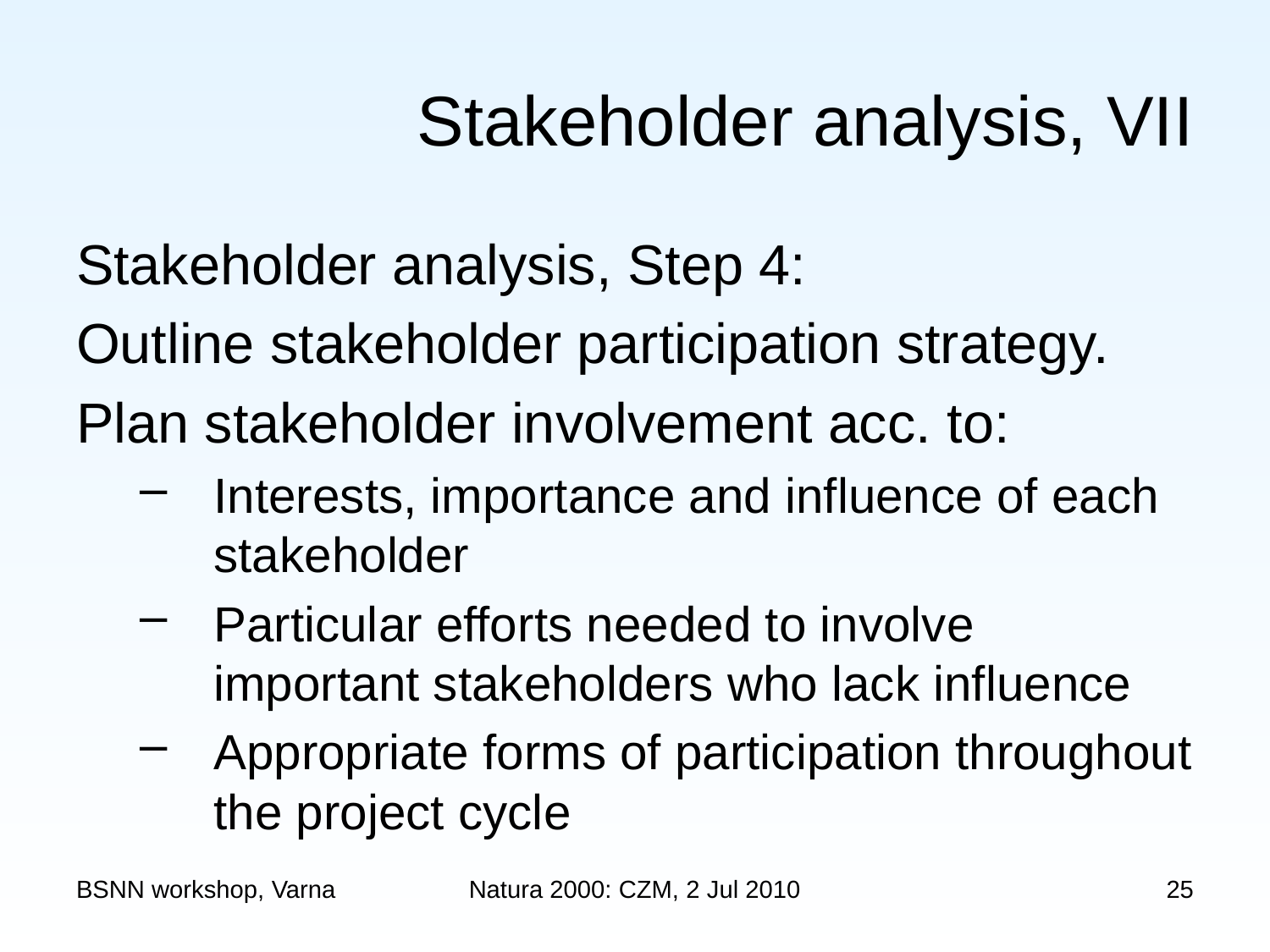

# Stakeholder analysis, VII
Stakeholder analysis, Step 4:
Outline stakeholder participation strategy.
Plan stakeholder involvement acc. to:
Interests, importance and influence of each stakeholder
Particular efforts needed to involve important stakeholders who lack influence
Appropriate forms of participation throughout the project cycle
BSNN workshop, Varna
Natura 2000: CZM, 2 Jul 2010
25